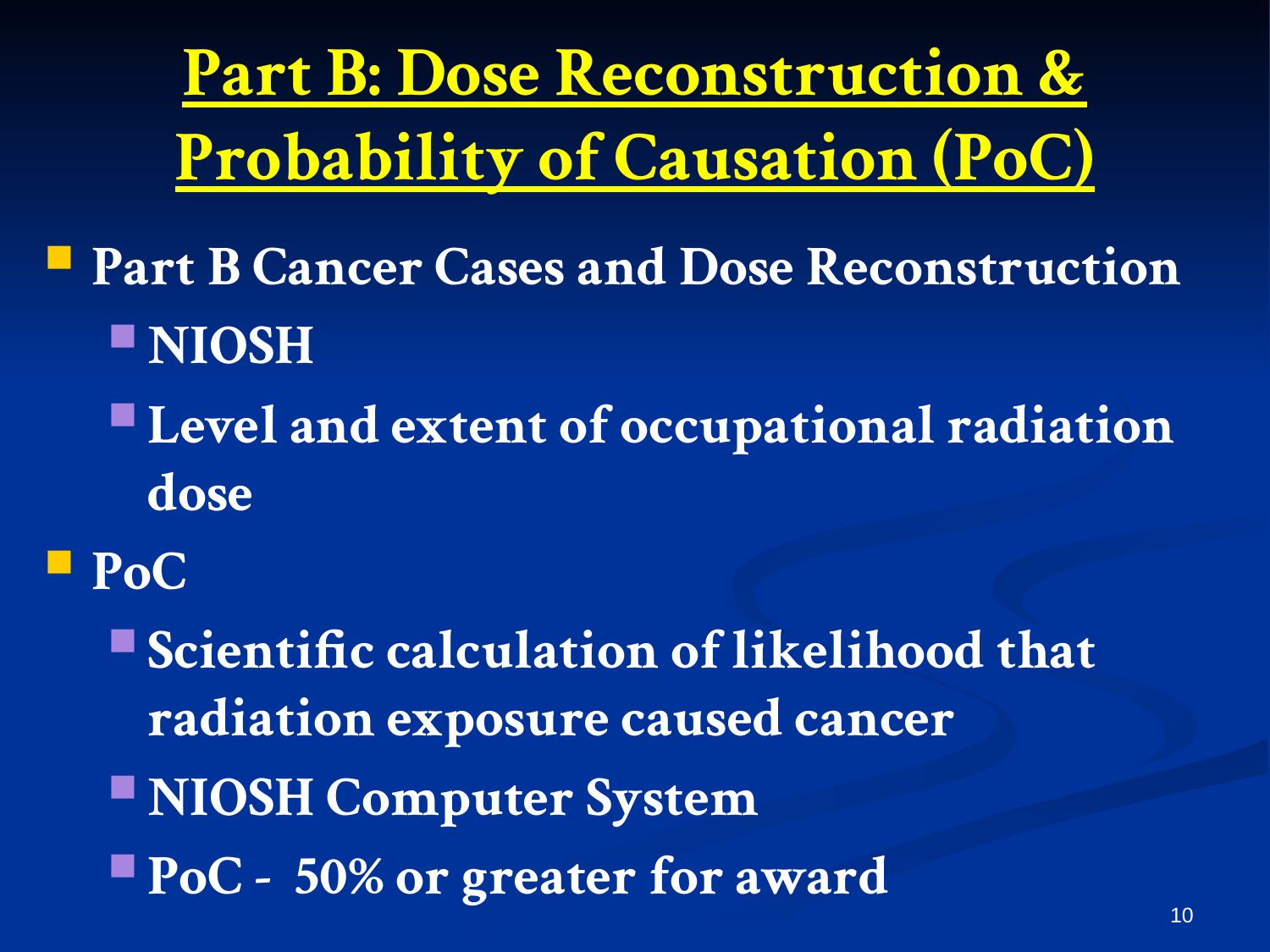

# Part B: Dose Reconstruction & Probability of Causation (PoC)
Part B Cancer Cases and Dose Reconstruction
NIOSH
Level and extent of occupational radiation dose
PoC
Scientific calculation of likelihood that radiation exposure caused cancer
NIOSH Computer System
PoC -  50% or greater for award
10